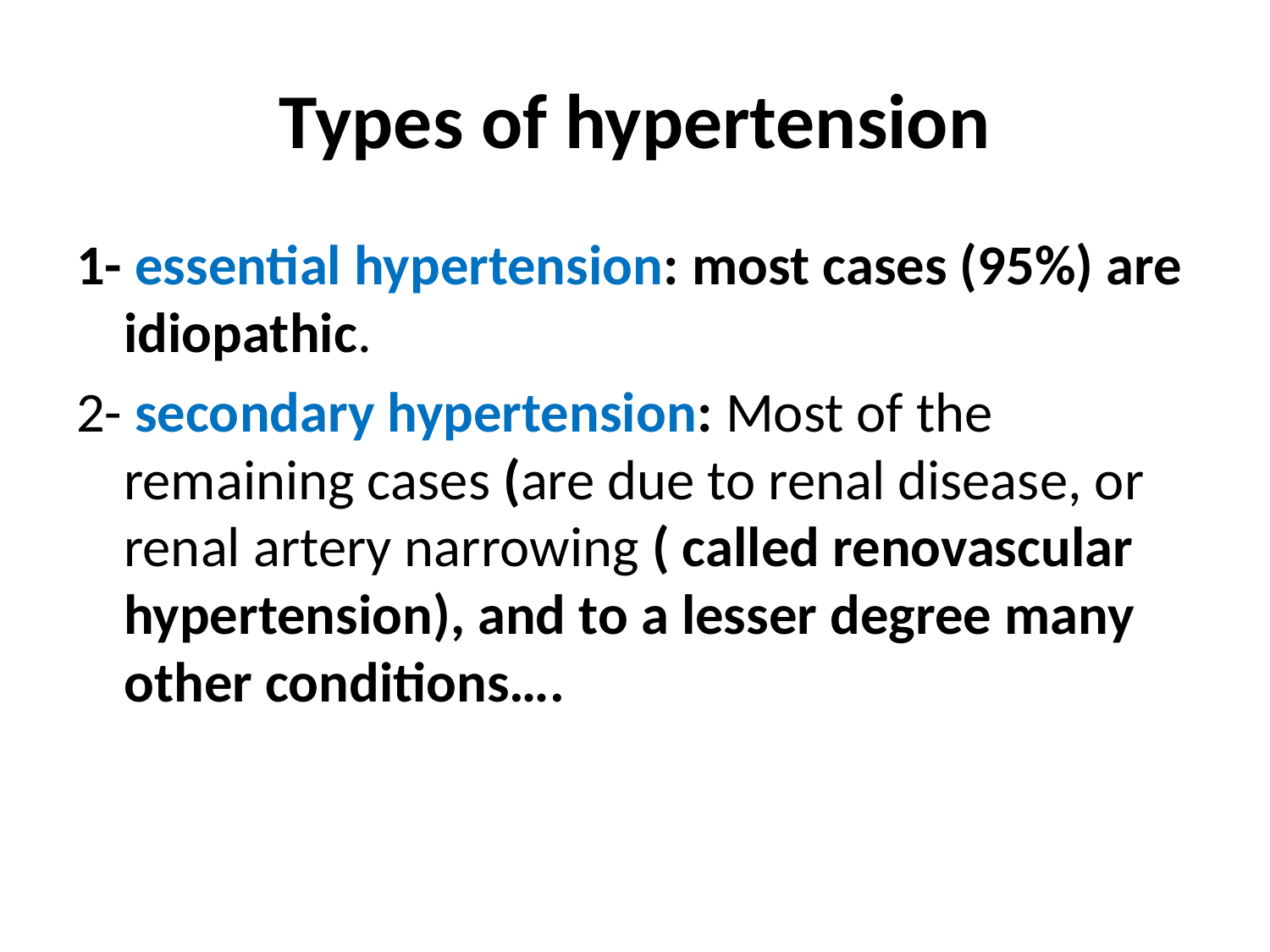

# Types of hypertension
1- essential hypertension: most cases (95%) are idiopathic.
2- secondary hypertension: Most of the remaining cases (are due to renal disease, or renal artery narrowing ( called renovascular hypertension), and to a lesser degree many other conditions….